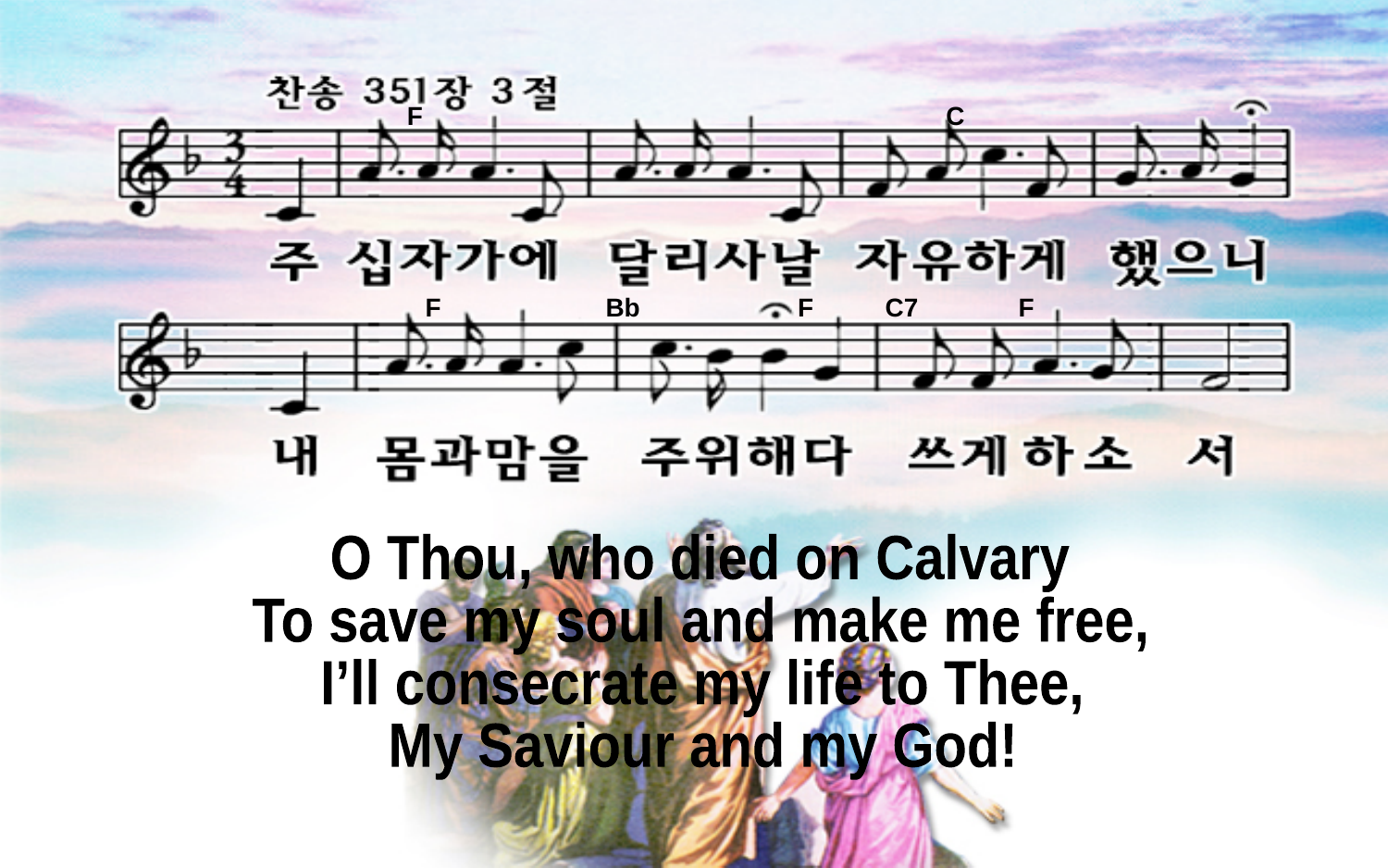

F                                                                         C
F                       Bb                      F          C7              F
O Thou, who died on Calvary
To save my soul and make me free,
I’ll consecrate my life to Thee,
My Saviour and my God!